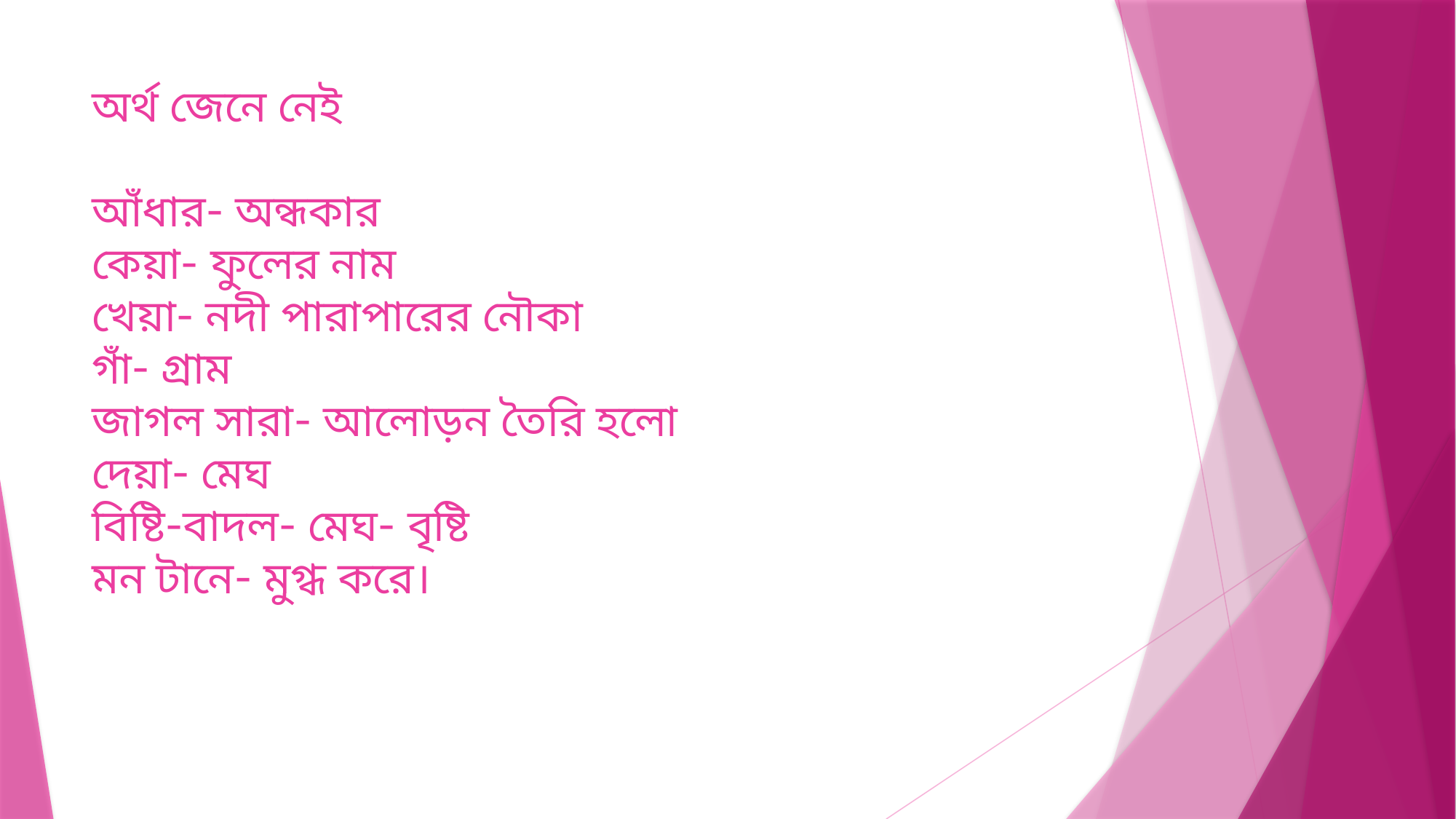

# অর্থ জেনে নেই আঁধার- অন্ধকার কেয়া- ফুলের নাম খেয়া- নদী পারাপারের নৌকা গাঁ- গ্রাম জাগল সারা- আলোড়ন তৈরি হলো দেয়া- মেঘ বিষ্টি-বাদল- মেঘ- বৃষ্টি মন টানে- মুগ্ধ করে।